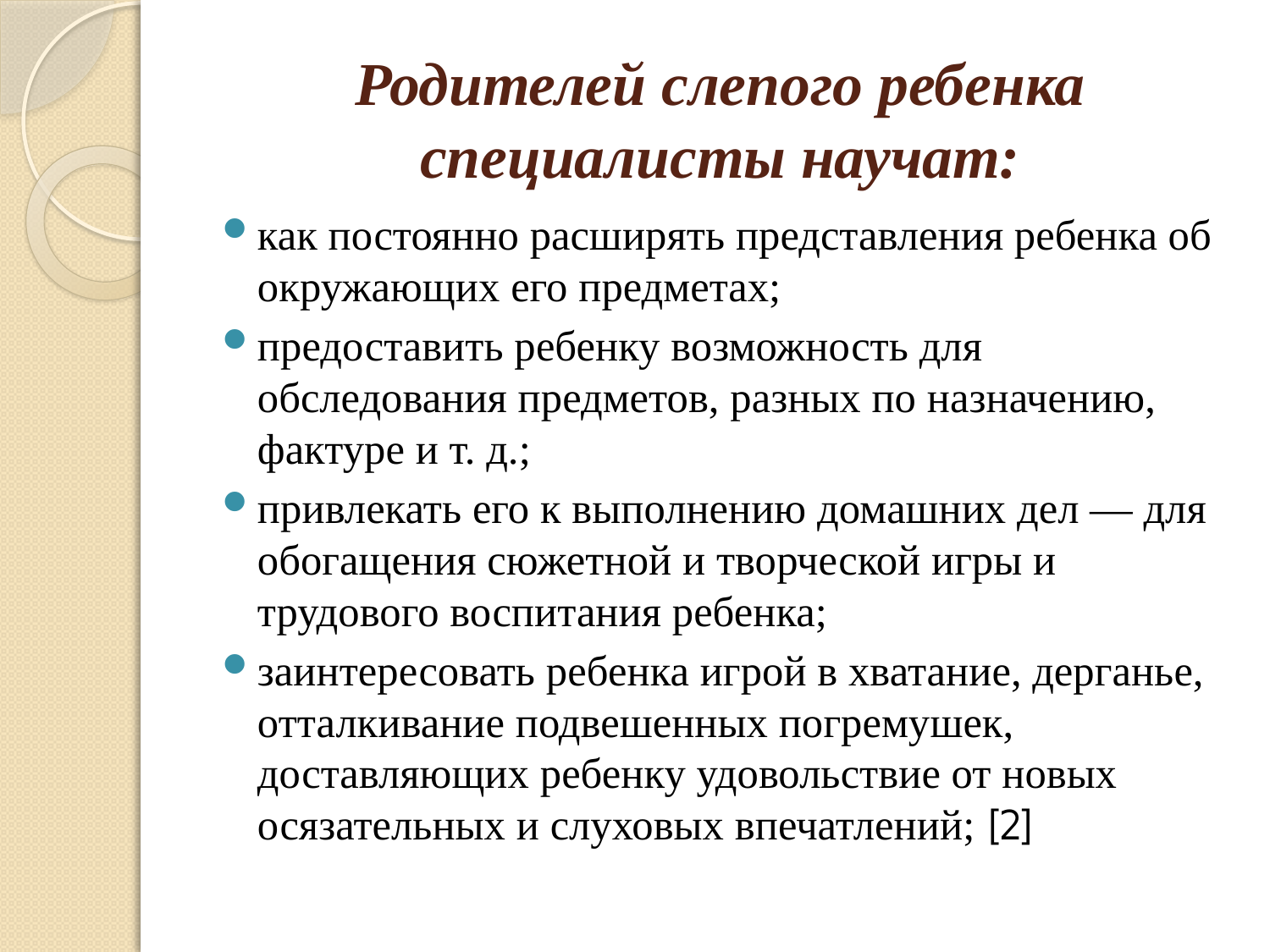

# Родителей слепого ребенка специалисты научат:
как постоянно расширять представления ребенка об окружающих его предметах;
предоставить ребенку возможность для обследования предметов, разных по назначению, фактуре и т. д.;
привлекать его к выполнению домашних дел — для обогащения сюжетной и творческой игры и трудового воспитания ребенка;
заинтересовать ребенка игрой в хватание, дерганье, отталкивание подвешенных погремушек, доставляющих ребенку удовольствие от новых осязательных и слуховых впечатлений; [2]